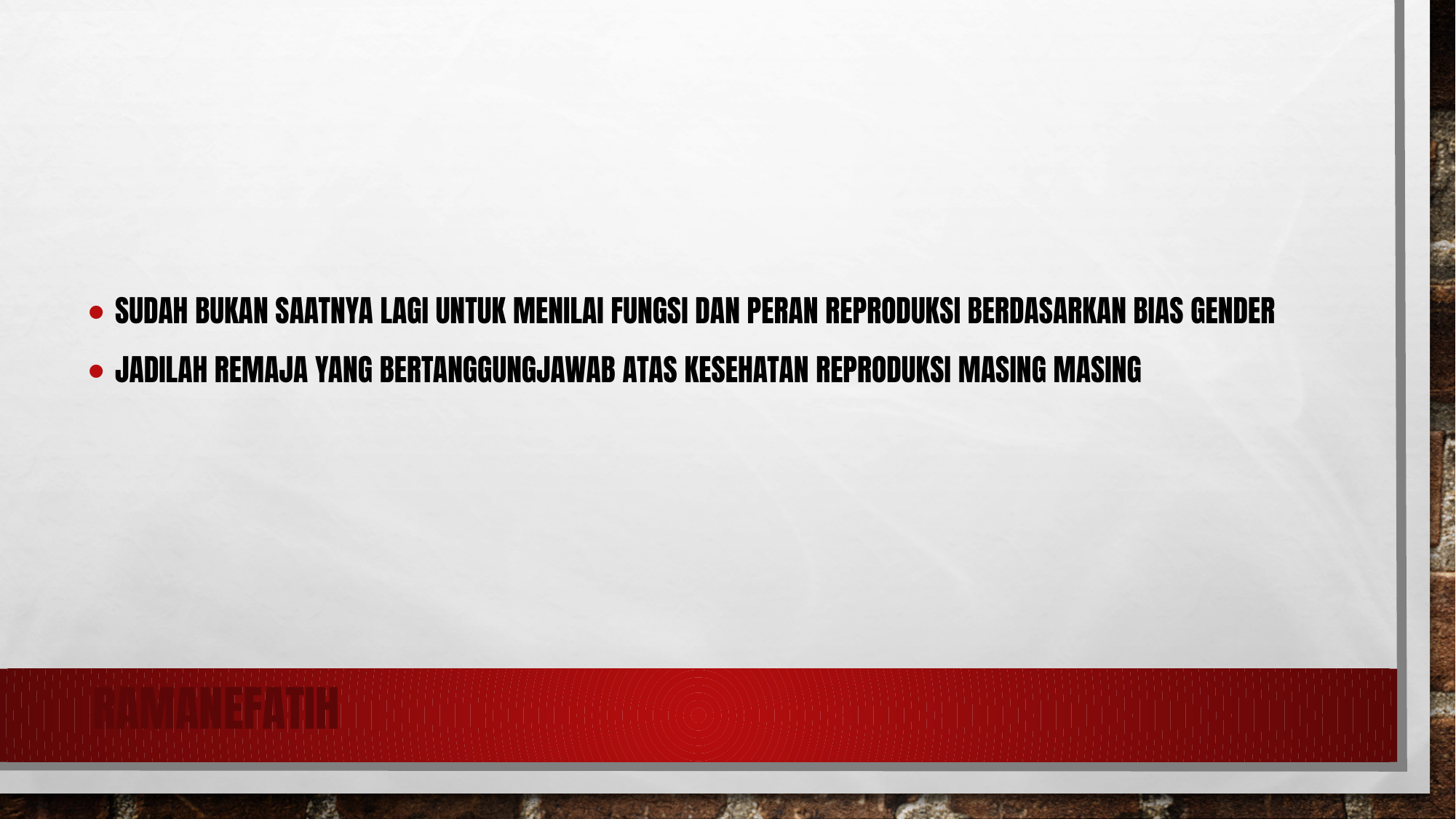

Sudah bukan saatnya lagi untuk menilai fungsi dan peran reproduksi berdasarkan bias gender
Jadilah remaja yang bertanggungjawab atas kesehatan reproduksi masing masing
Ramanefatih